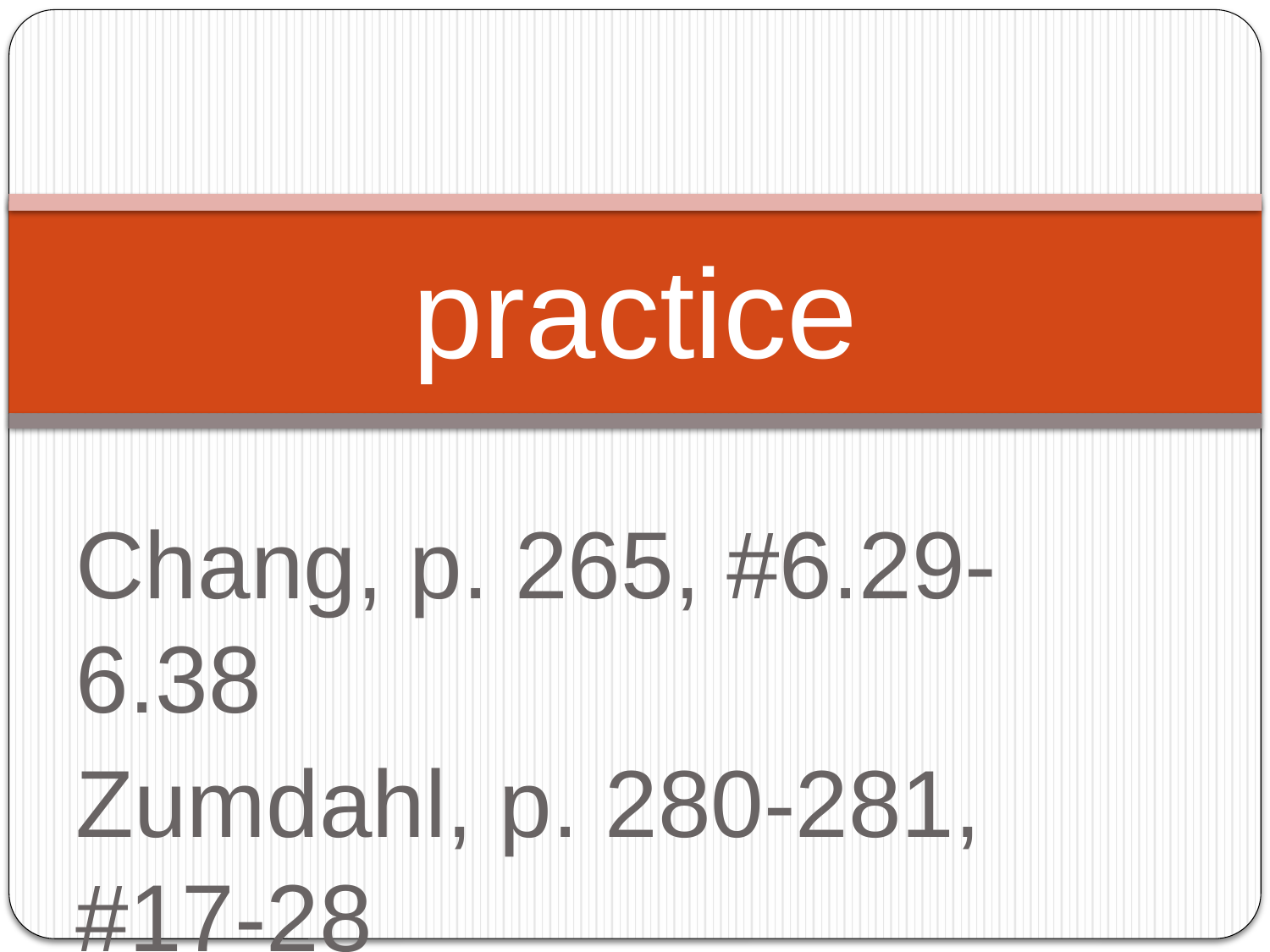

# practice
Chang, p. 265, #6.29-6.38
Zumdahl, p. 280-281, #17-28